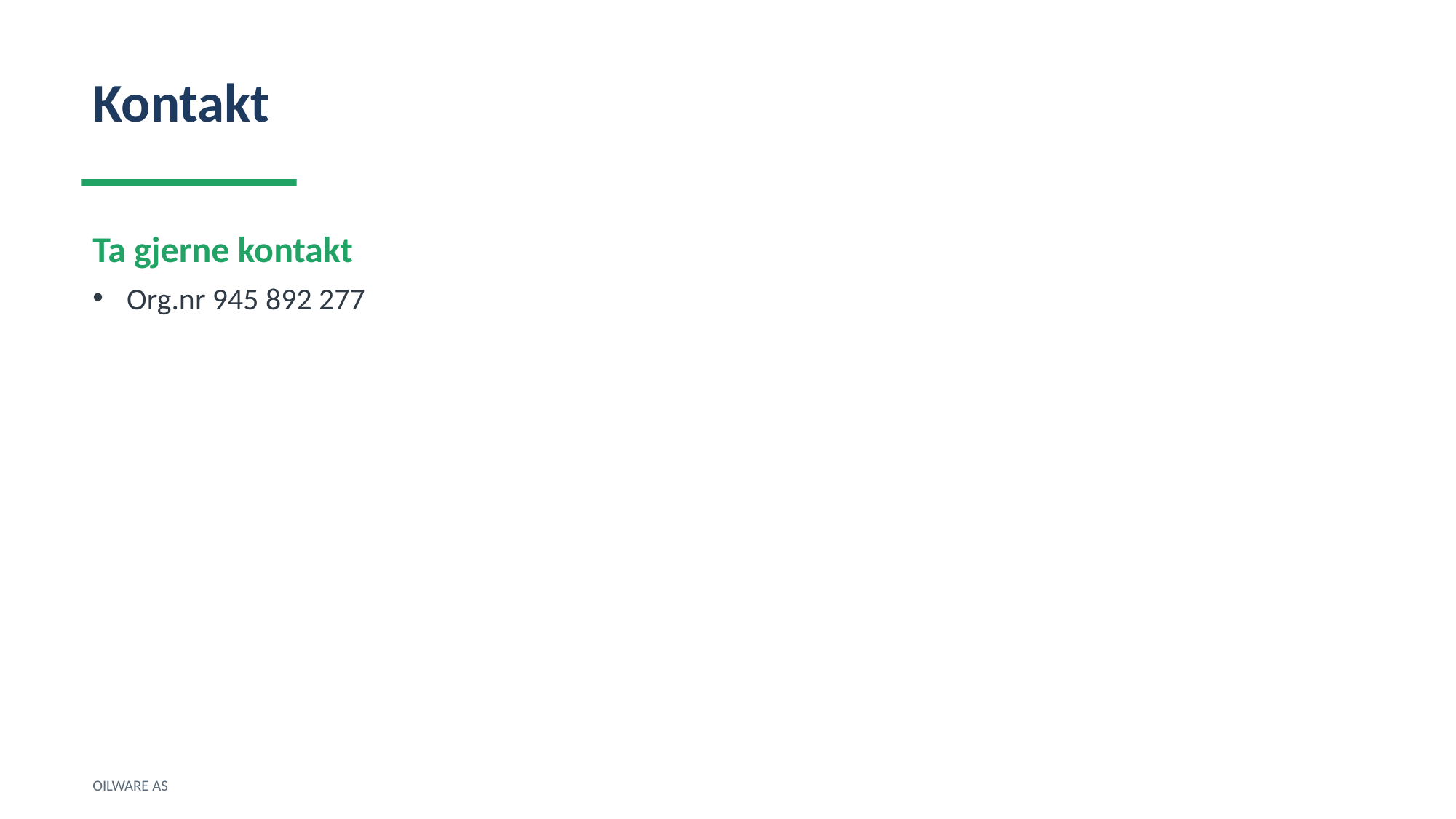

Kontakt

Ta gjerne kontakt
Org.nr 945 892 277
OILWARE AS